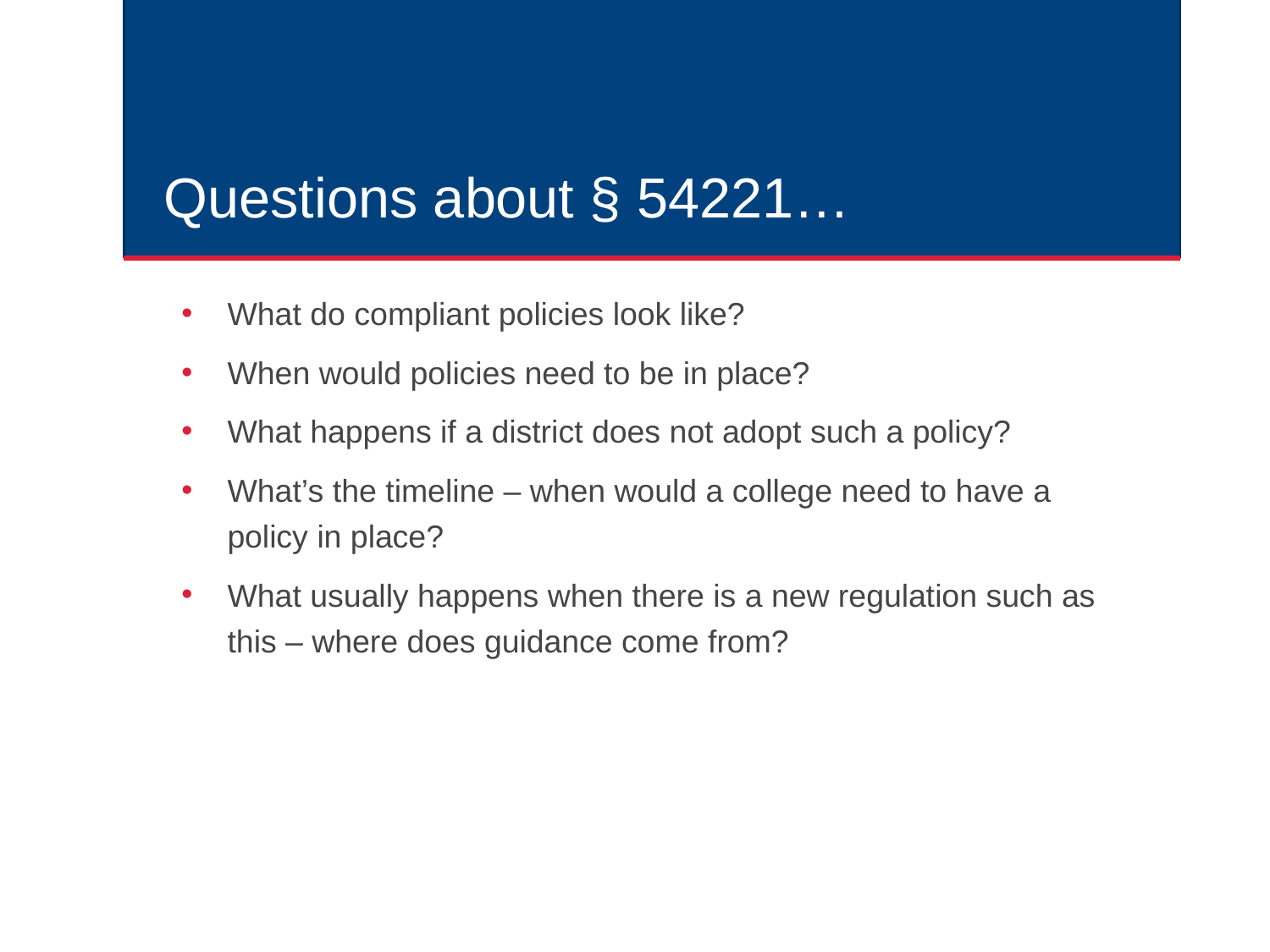

# Questions about § 54221…
What do compliant policies look like?
When would policies need to be in place?
What happens if a district does not adopt such a policy?
What’s the timeline – when would a college need to have a policy in place?
What usually happens when there is a new regulation such as this – where does guidance come from?